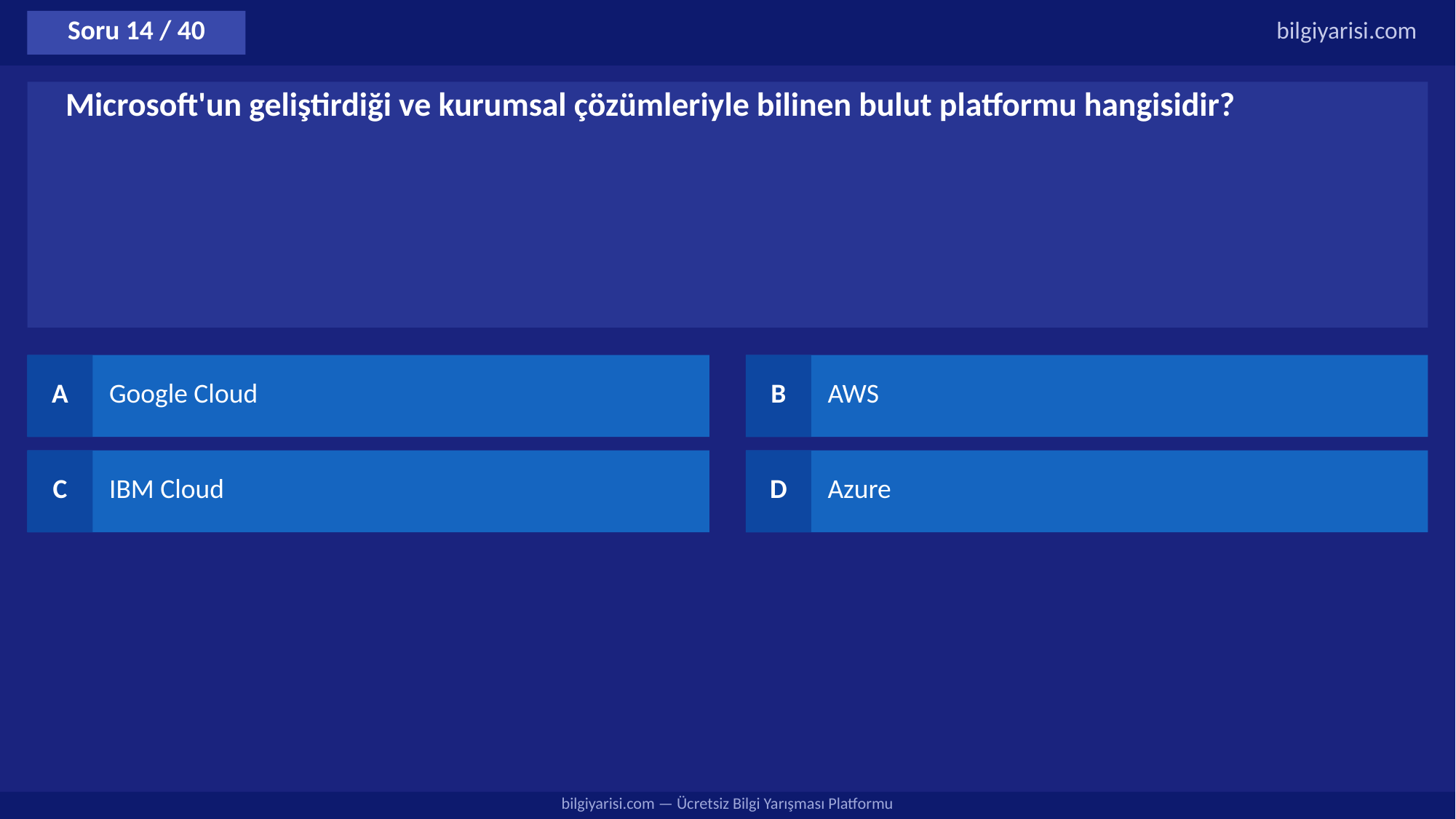

Soru 14 / 40
bilgiyarisi.com

Microsoft'un geliştirdiği ve kurumsal çözümleriyle bilinen bulut platformu hangisidir?

A
Google Cloud

B
AWS

C
IBM Cloud

D
Azure
bilgiyarisi.com — Ücretsiz Bilgi Yarışması Platformu